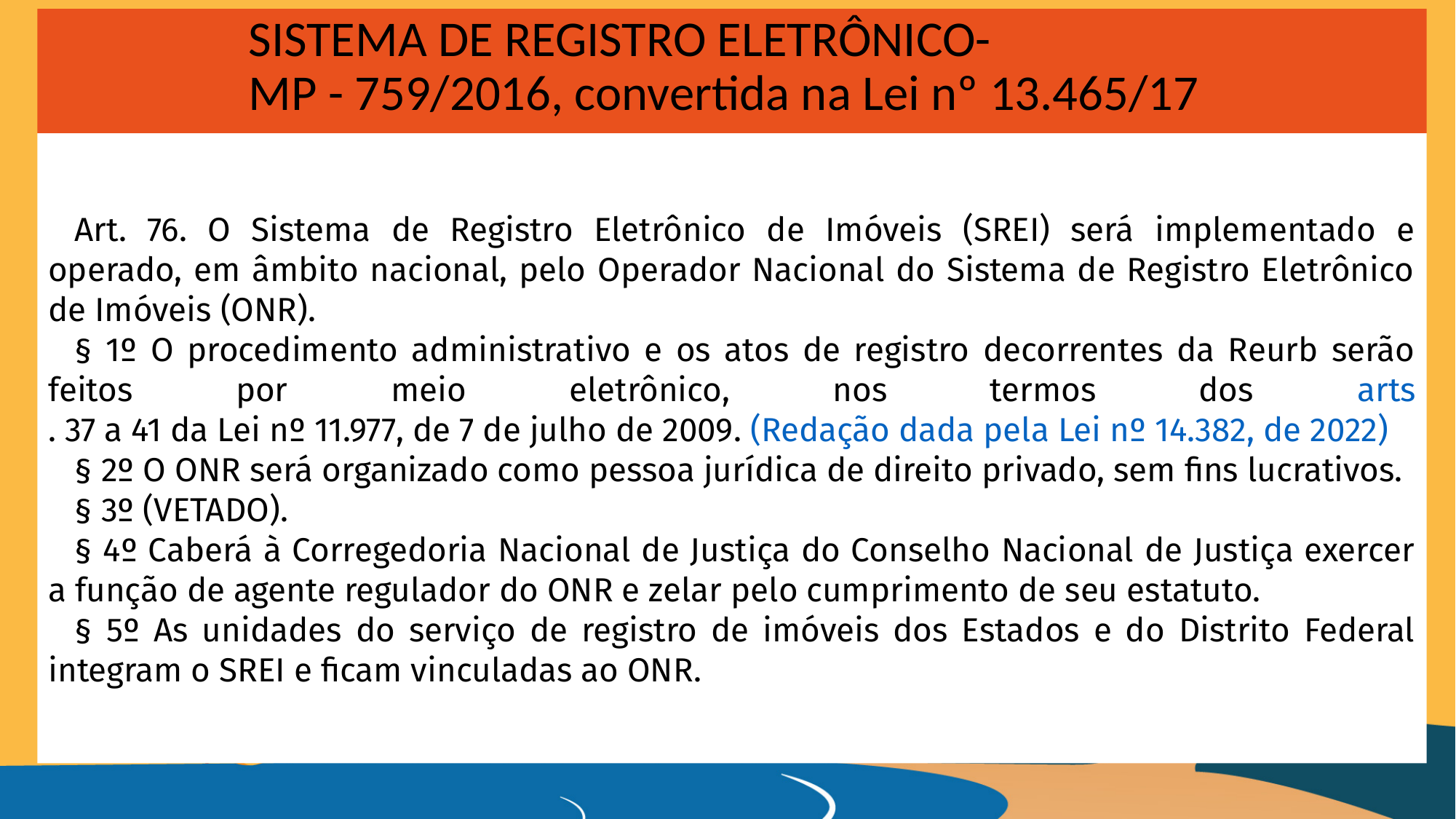

# SISTEMA DE REGISTRO ELETRÔNICO- MP - 759/2016, convertida na Lei nº 13.465/17
Art. 76. O Sistema de Registro Eletrônico de Imóveis (SREI) será implementado e operado, em âmbito nacional, pelo Operador Nacional do Sistema de Registro Eletrônico de Imóveis (ONR).
§ 1º O procedimento administrativo e os atos de registro decorrentes da Reurb serão feitos por meio eletrônico, nos termos dos arts. 37 a 41 da Lei nº 11.977, de 7 de julho de 2009. (Redação dada pela Lei nº 14.382, de 2022)
§ 2º O ONR será organizado como pessoa jurídica de direito privado, sem fins lucrativos.
§ 3º (VETADO).
§ 4º Caberá à Corregedoria Nacional de Justiça do Conselho Nacional de Justiça exercer a função de agente regulador do ONR e zelar pelo cumprimento de seu estatuto.
§ 5º As unidades do serviço de registro de imóveis dos Estados e do Distrito Federal integram o SREI e ficam vinculadas ao ONR.